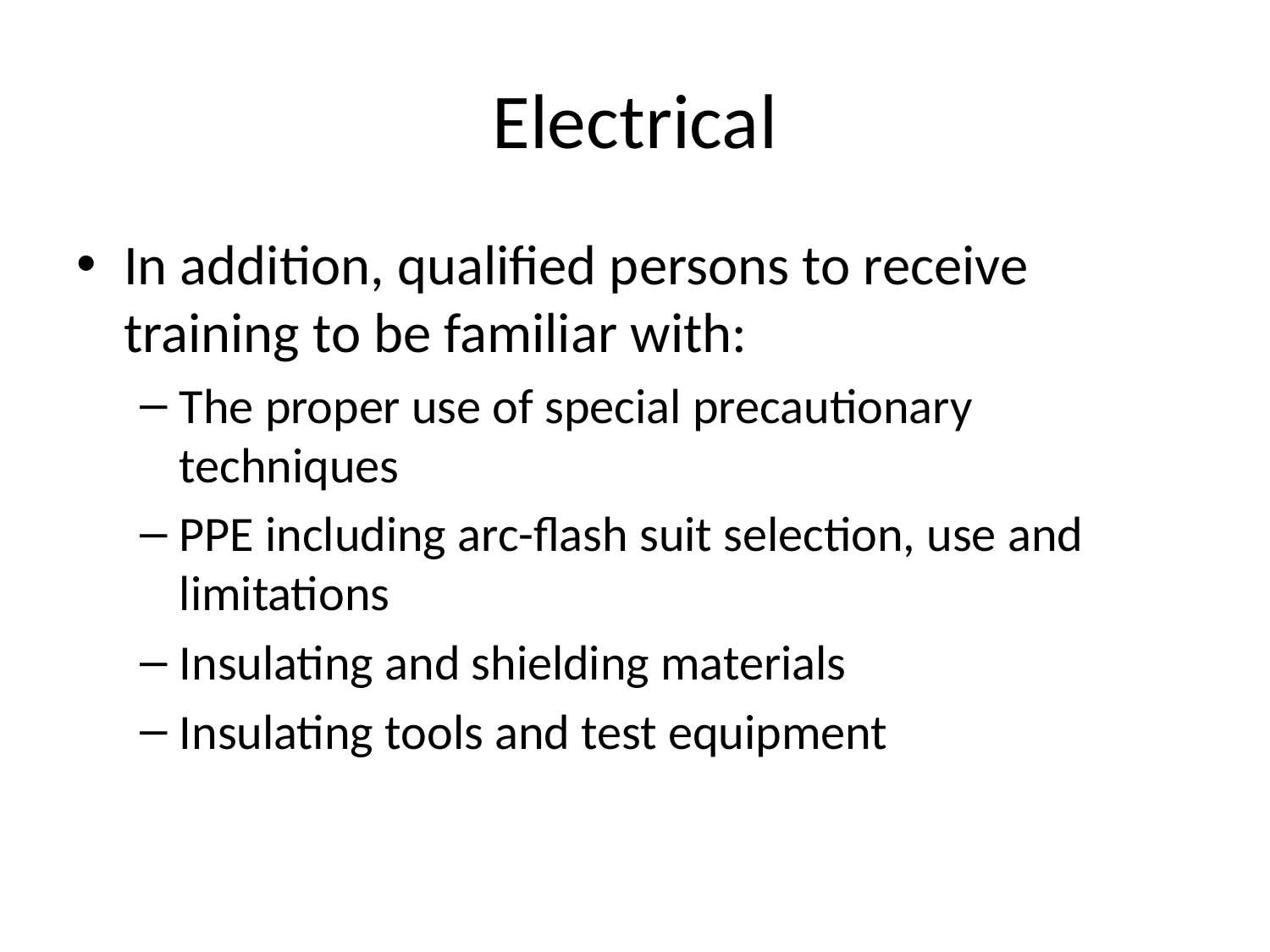

# Electrical
In addition, qualified persons to receive training to be familiar with:
The proper use of special precautionary techniques
PPE including arc-flash suit selection, use and limitations
Insulating and shielding materials
Insulating tools and test equipment